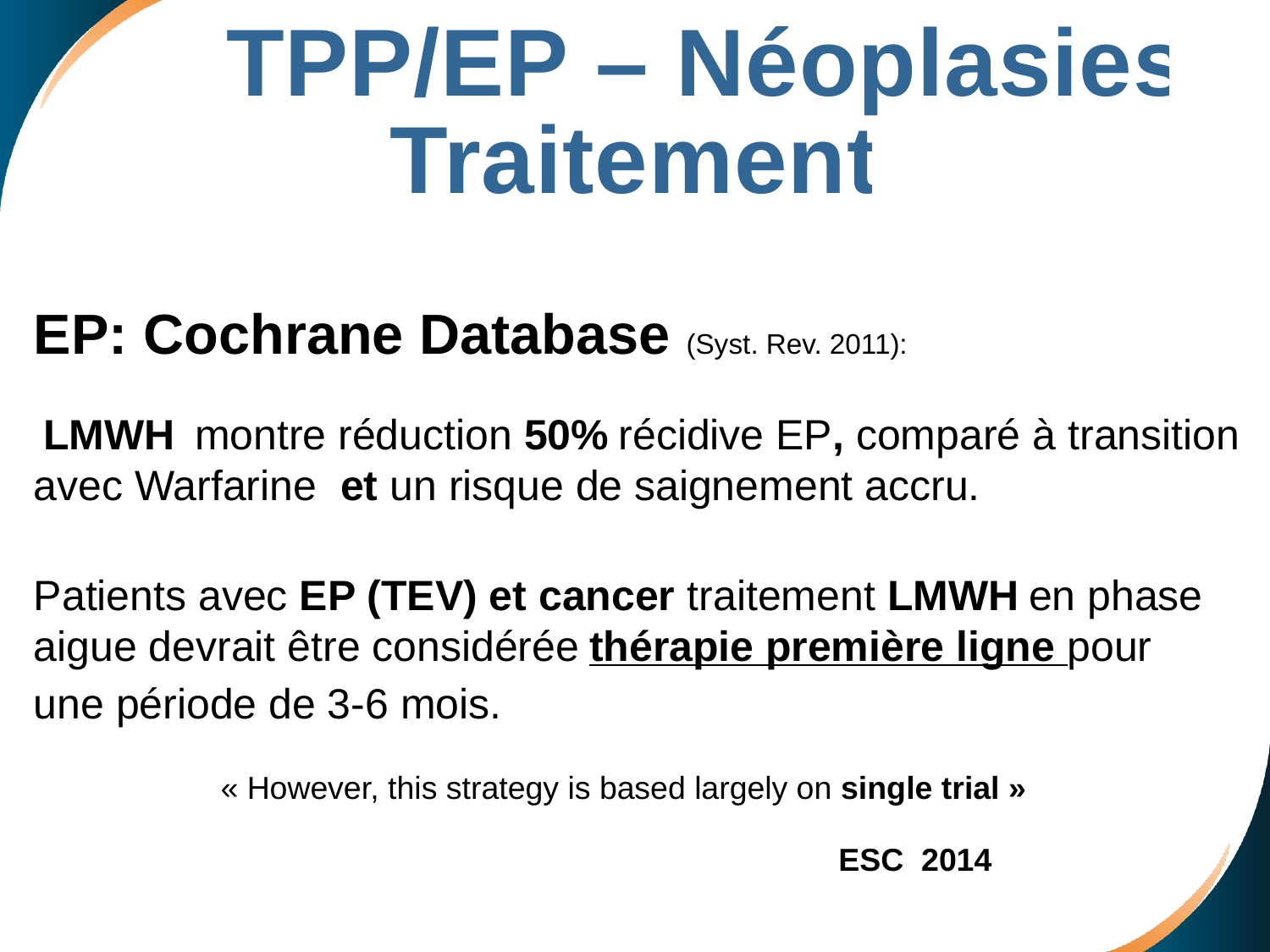

TPP/EP – Néoplasies
         Traitement

EP: Cochrane Database (Syst. Rev. 2011):

 LMWH  montre réduction 50% récidive EP, comparé à transition
avec Warfarine  et un risque de saignement accru.

Patients avec EP (TEV) et cancer traitement LMWH en phase
aigue devrait être considérée thérapie première ligne pour
une période de 3-6 mois.

                     « However, this strategy is based largely on single trial »

ESC  2014